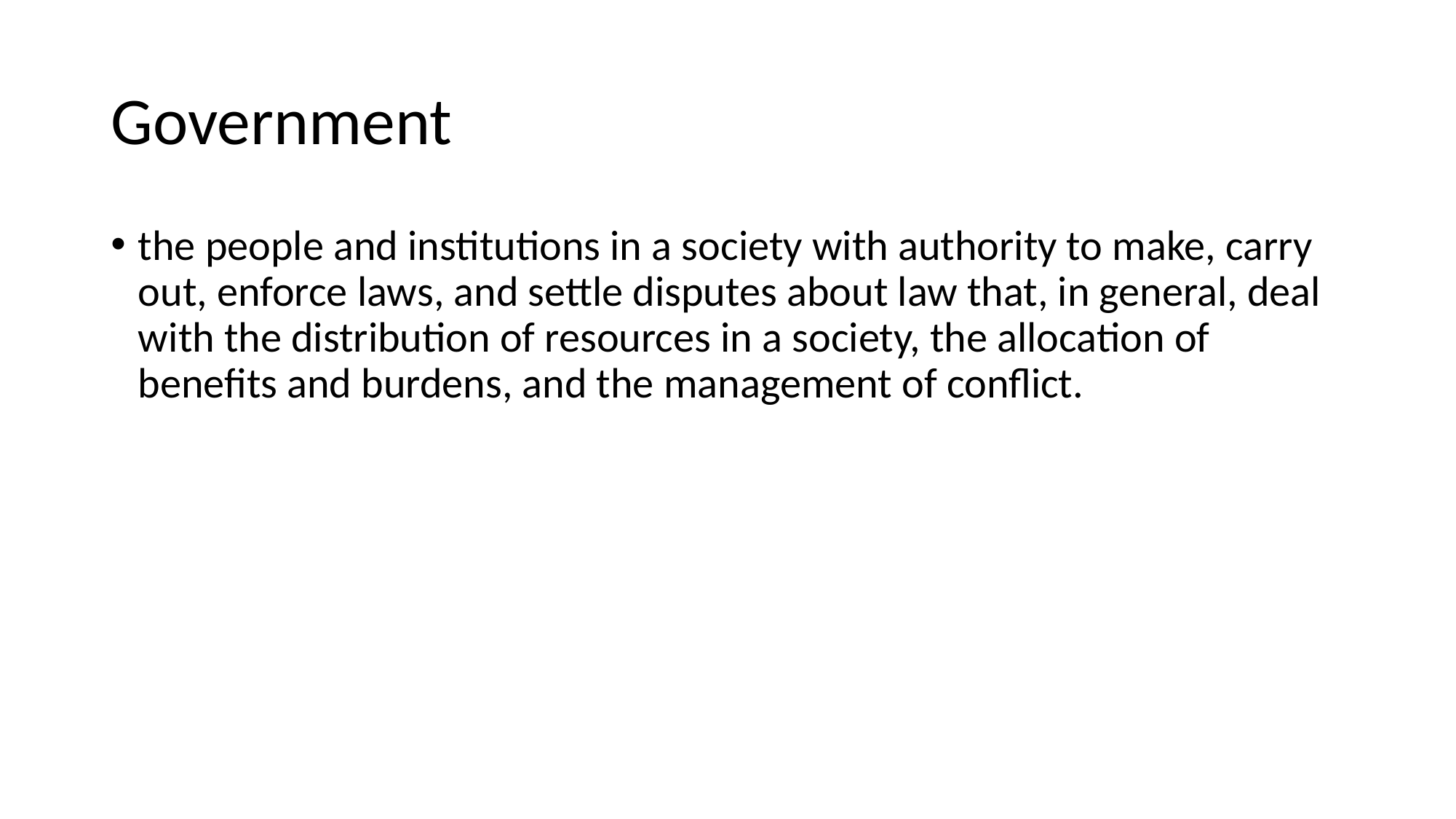

# Government
the people and institutions in a society with authority to make, carry out, enforce laws, and settle disputes about law that, in general, deal with the distribution of resources in a society, the allocation of benefits and burdens, and the management of conflict.